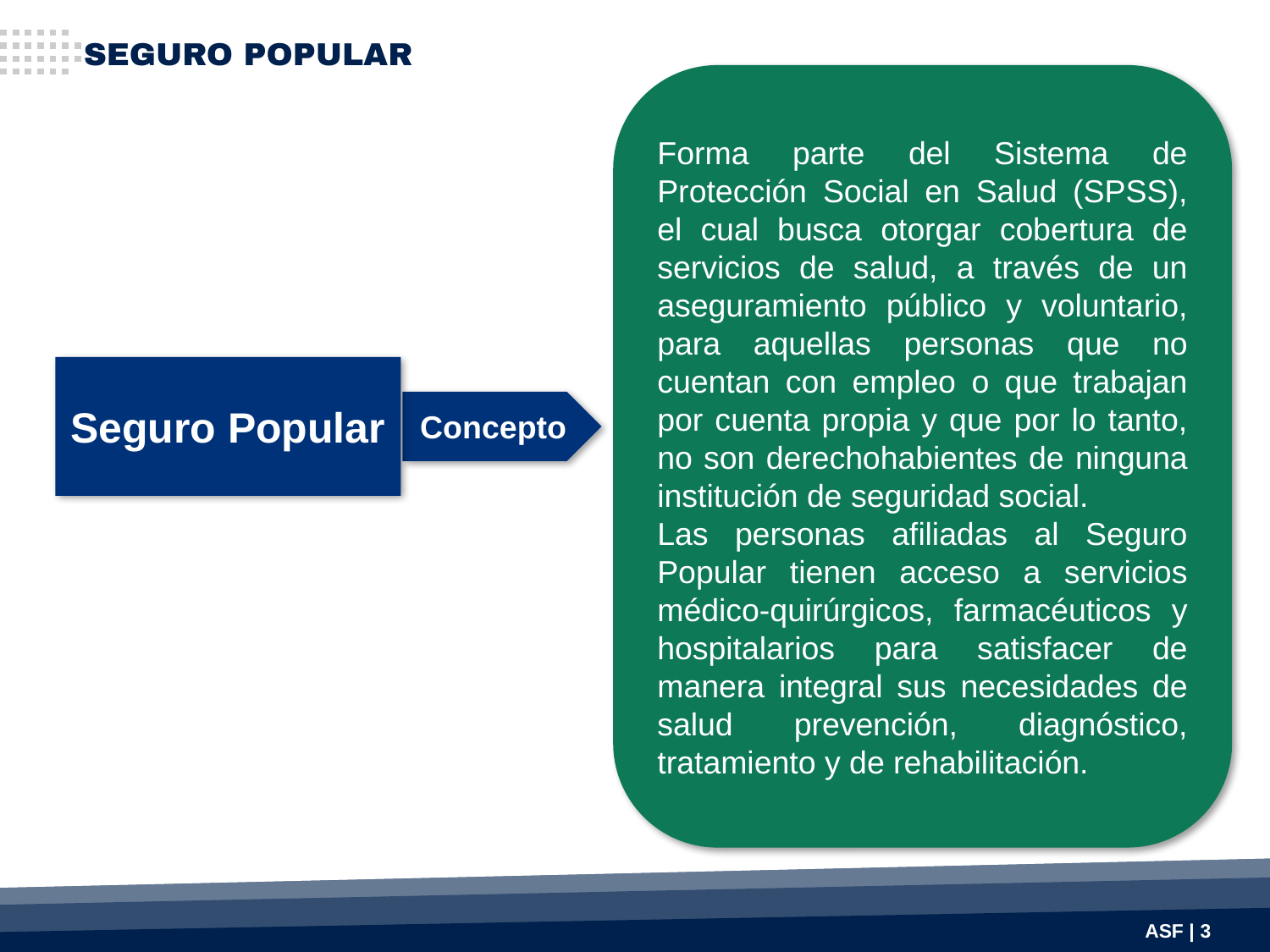

SEGURO POPULAR
Forma parte del Sistema de Protección Social en Salud (SPSS), el cual busca otorgar cobertura de servicios de salud, a través de un aseguramiento público y voluntario, para aquellas personas que no cuentan con empleo o que trabajan por cuenta propia y que por lo tanto, no son derechohabientes de ninguna institución de seguridad social.
Las personas afiliadas al Seguro Popular tienen acceso a servicios médico-quirúrgicos, farmacéuticos y hospitalarios para satisfacer de manera integral sus necesidades de salud prevención, diagnóstico, tratamiento y de rehabilitación.
Seguro Popular
Concepto
ASF | 3